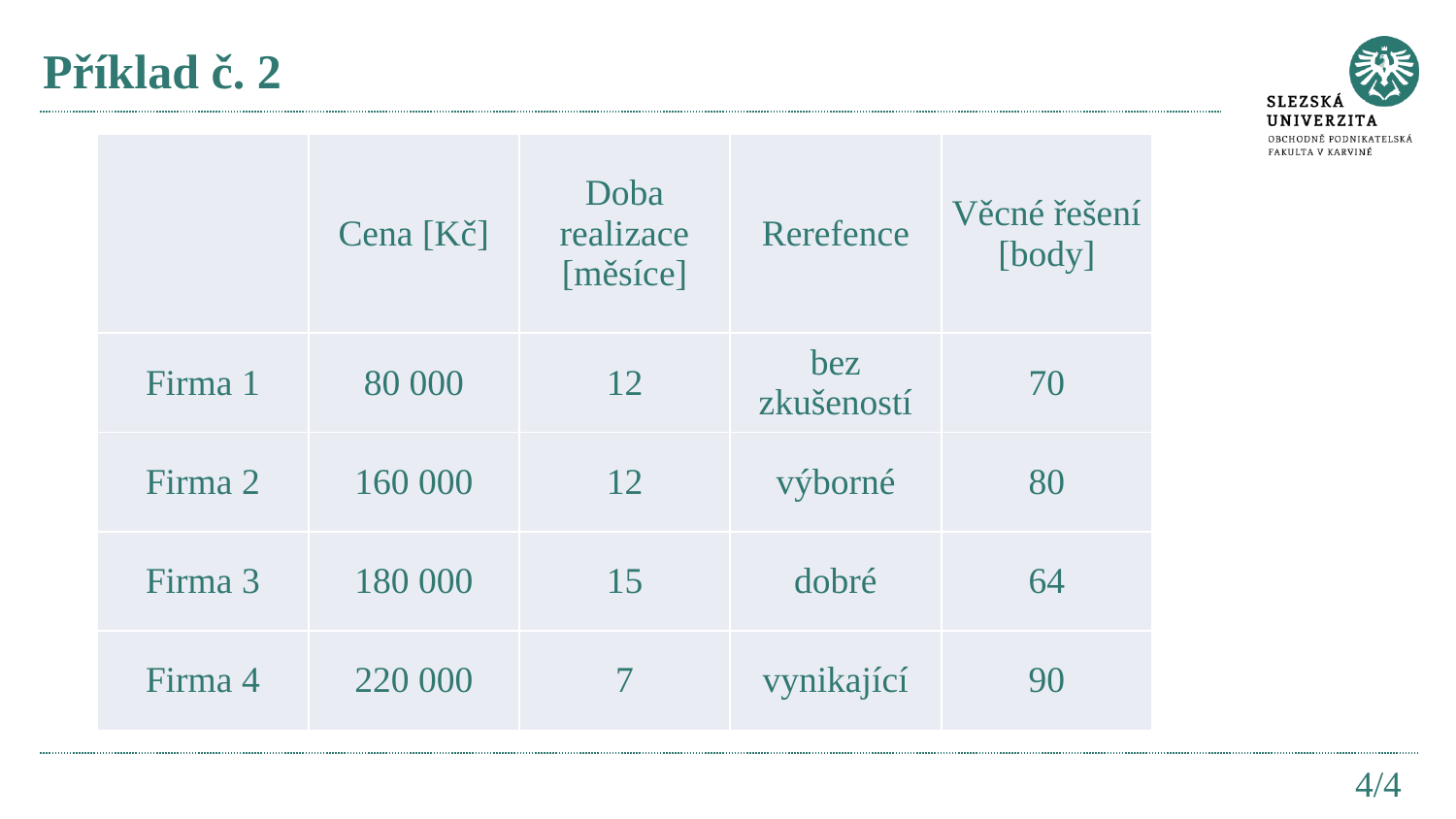

# Příklad č. 2
|  | Cena [Kč] | Doba realizace [měsíce] | Rerefence | Věcné řešení [body] |
| --- | --- | --- | --- | --- |
| Firma 1 | 80 000 | 12 | bez zkušeností | 70 |
| Firma 2 | 160 000 | 12 | výborné | 80 |
| Firma 3 | 180 000 | 15 | dobré | 64 |
| Firma 4 | 220 000 | 7 | vynikající | 90 |
4/4